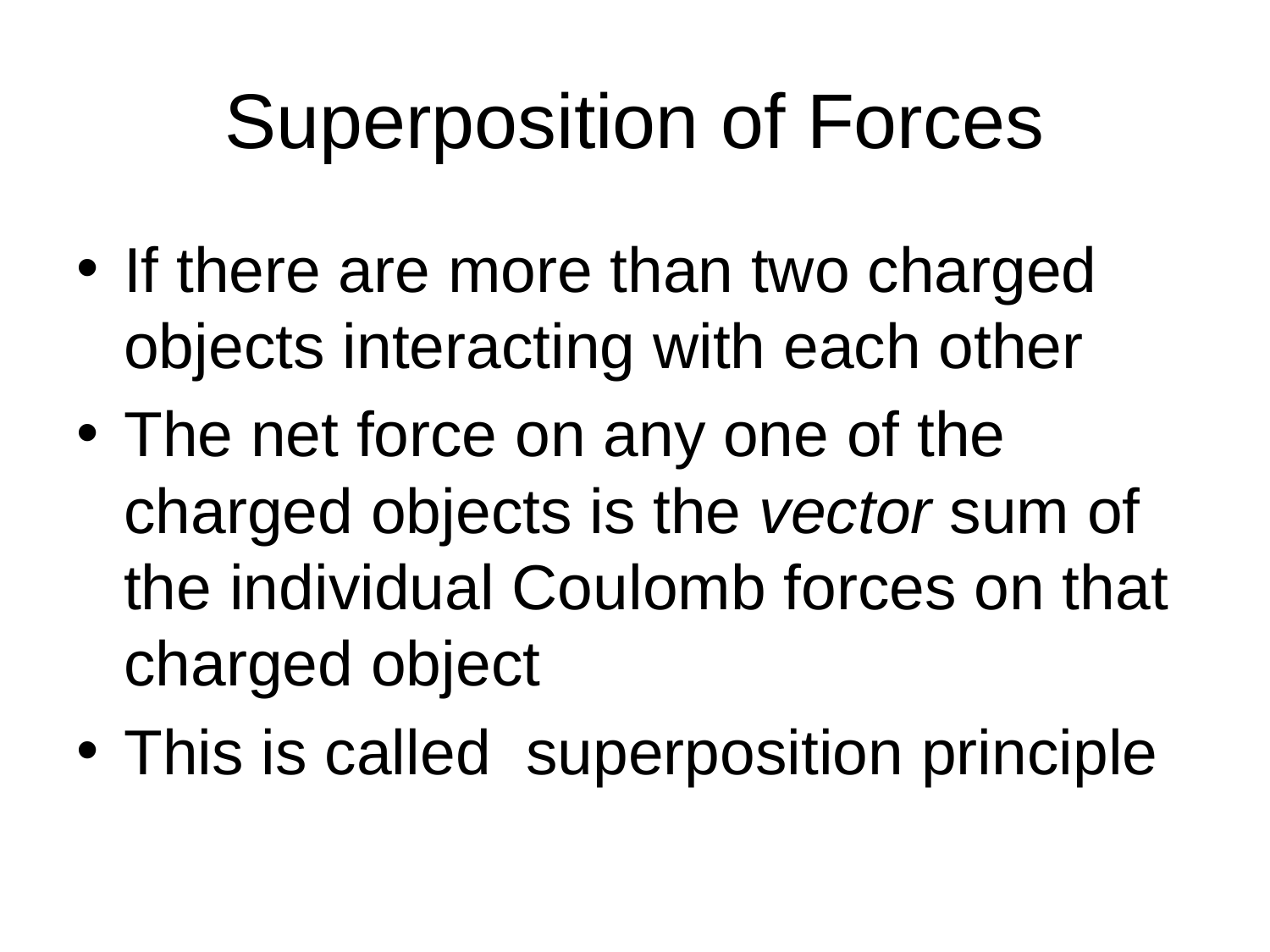

# Superposition of Forces
If there are more than two charged objects interacting with each other
The net force on any one of the charged objects is the vector sum of the individual Coulomb forces on that charged object
This is called  superposition principle